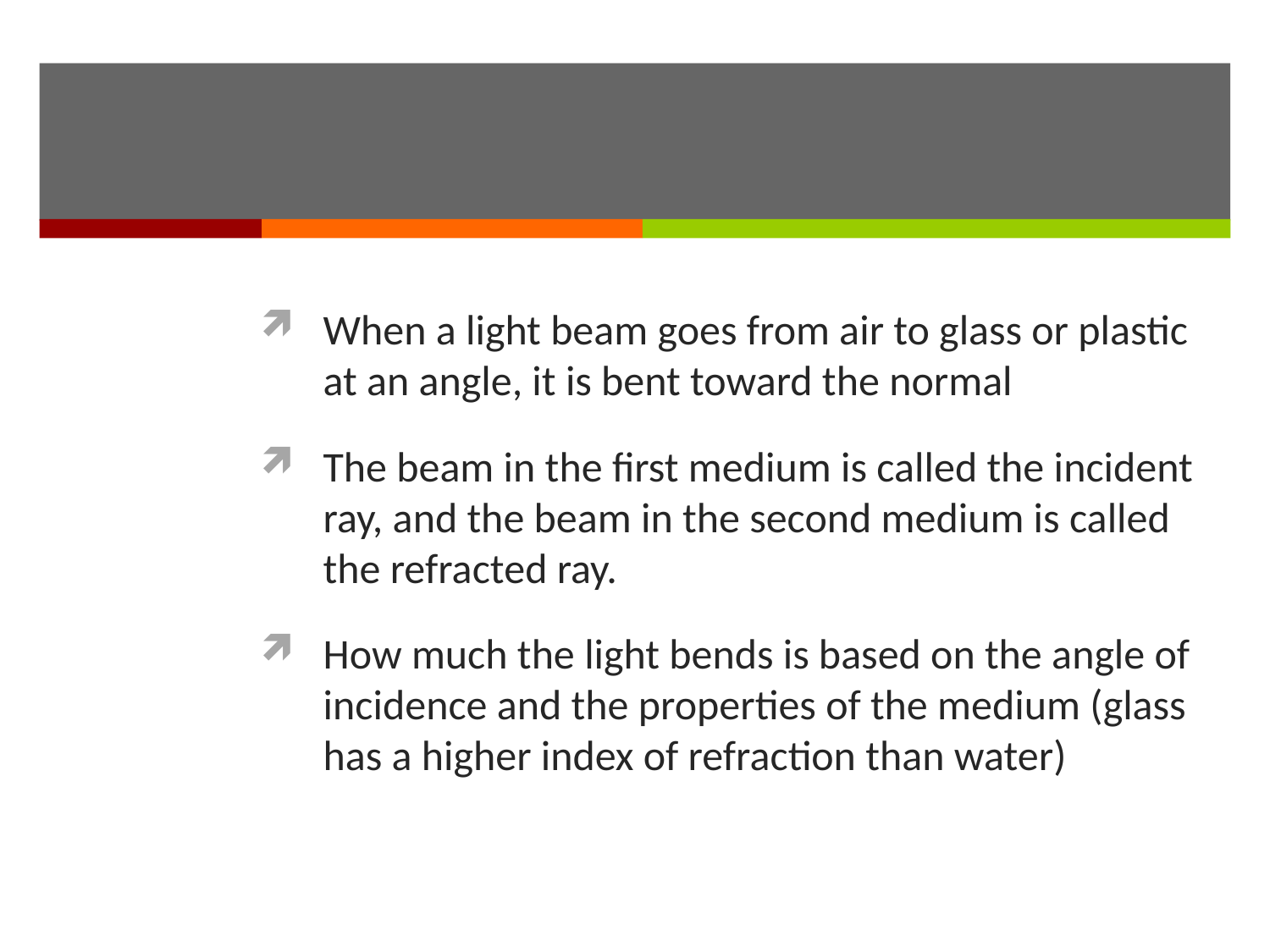

#
When a light beam goes from air to glass or plastic at an angle, it is bent toward the normal
The beam in the first medium is called the incident ray, and the beam in the second medium is called the refracted ray.
How much the light bends is based on the angle of incidence and the properties of the medium (glass has a higher index of refraction than water)